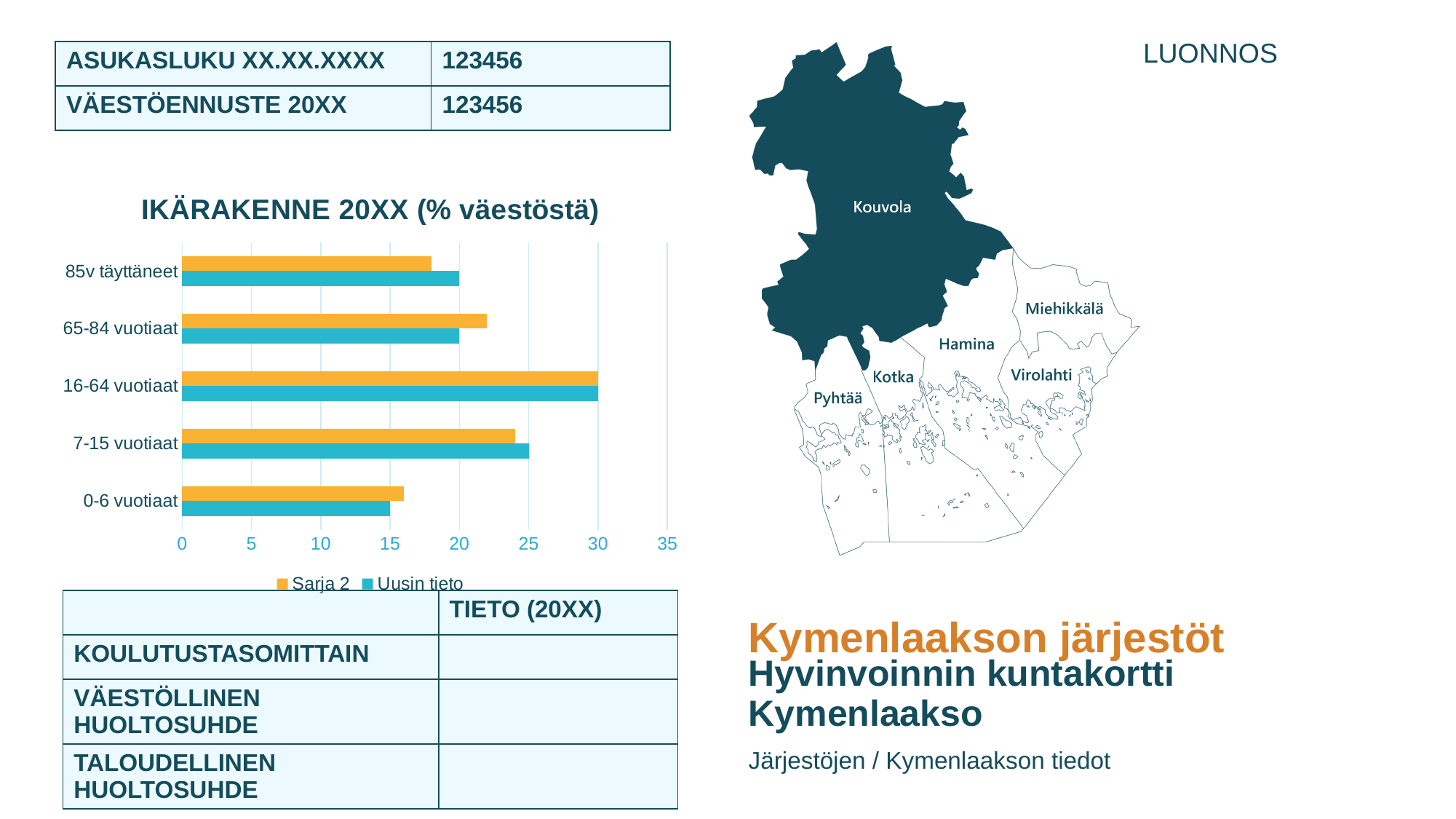

LUONNOS

| ASUKASLUKU XX.XX.XXXX | 123456 |
| --- | --- |
| VÄESTÖENNUSTE 20XX | 123456 |

### Chart: IKÄRAKENNE 20XX (% väestöstä)

| Category | Uusin tieto | Sarja 2 |
|---|---|---|
| 0-6 vuotiaat | 15.0 | 16.0 |
| 7-15 vuotiaat | 25.0 | 24.0 |
| 16-64 vuotiaat | 30.0 | 30.0 |
| 65-84 vuotiaat | 20.0 | 22.0 |
| 85v täyttäneet | 20.0 | 18.0 |
Kymenlaakson järjestöt
|  | TIETO (20XX) |
| --- | --- |
| KOULUTUSTASOMITTAIN |  |
| VÄESTÖLLINEN HUOLTOSUHDE |  |
| TALOUDELLINEN HUOLTOSUHDE |  |
Hyvinvoinnin kuntakortti
Kymenlaakso
Järjestöjen / Kymenlaakson tiedot